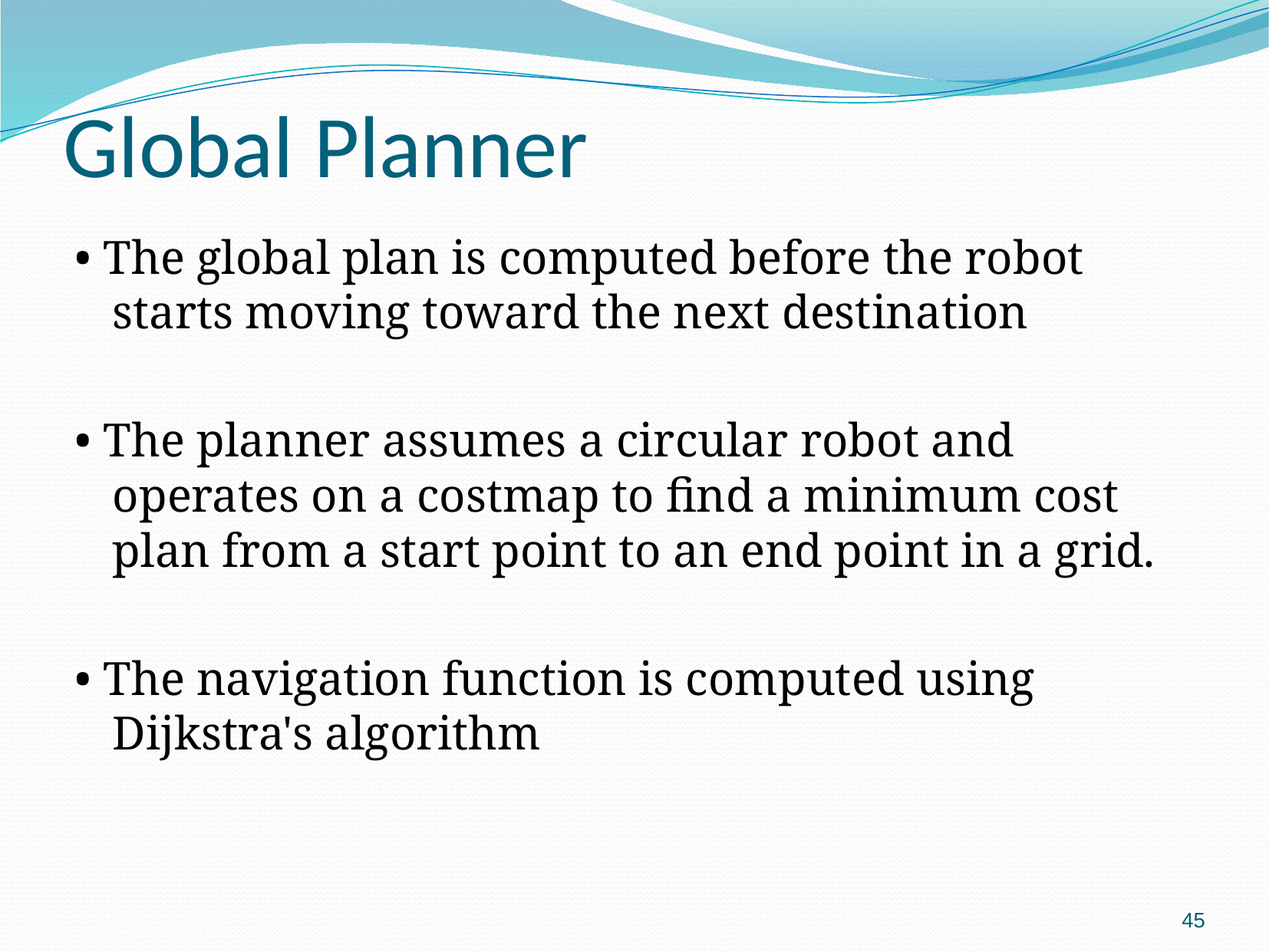

# Global Planner
• The global plan is computed before the robot starts moving toward the next destination

• The planner assumes a circular robot and operates on a costmap to find a minimum cost plan from a start point to an end point in a grid.

• The navigation function is computed using Dijkstra's algorithm
45